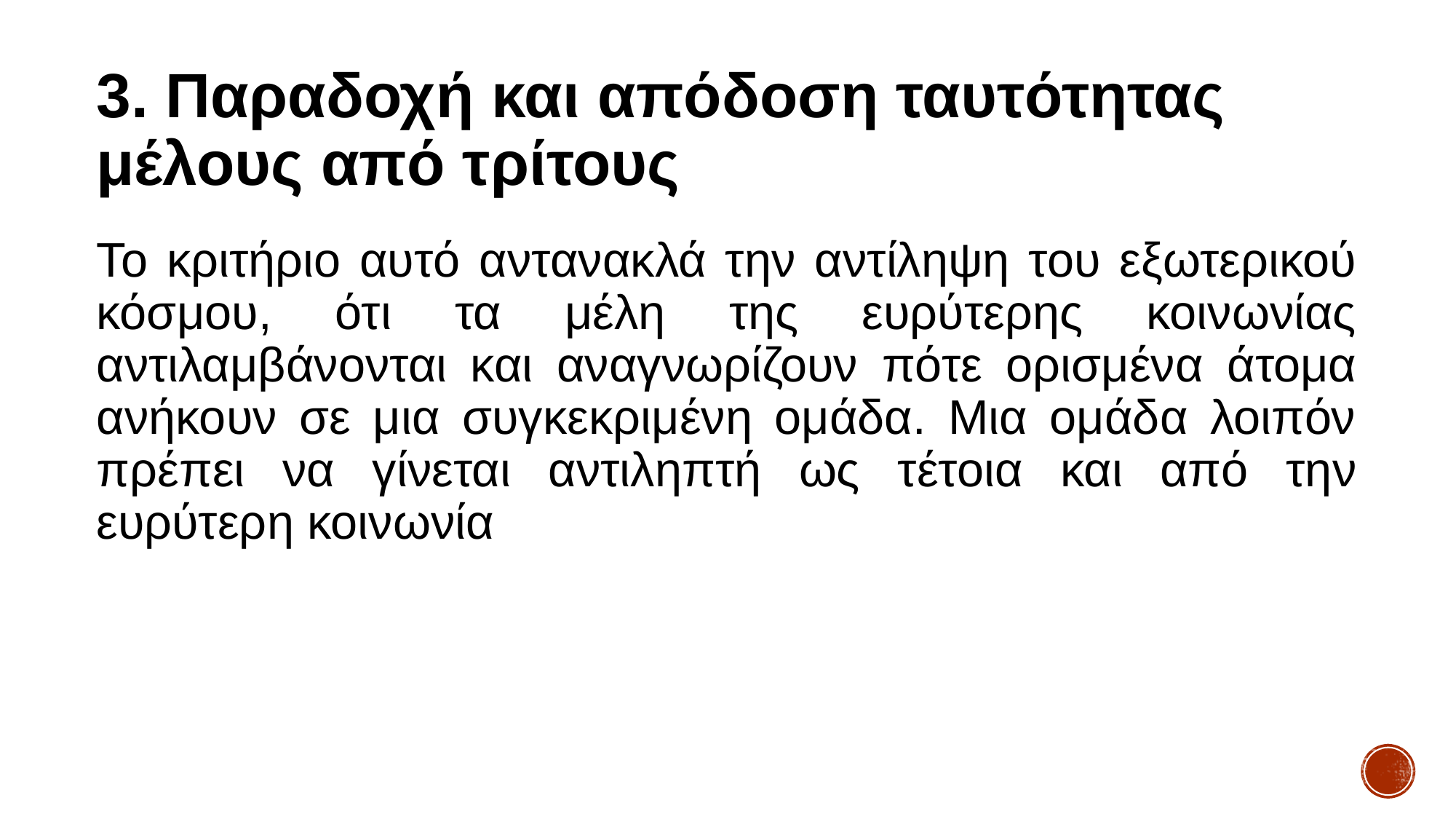

# 3. Παραδοχή και απόδοση ταυτότητας μέλους από τρίτους
Το κριτήριο αυτό αντανακλά την αντίληψη του εξωτερικού κόσμου, ότι τα μέλη της ευρύτερης κοινωνίας αντιλαμβάνονται και αναγνωρίζουν πότε ορισμένα άτομα ανήκουν σε μια συγκεκριμένη ομάδα. Μια ομάδα λοιπόν πρέπει να γίνεται αντιληπτή ως τέτοια και από την ευρύτερη κοινωνία